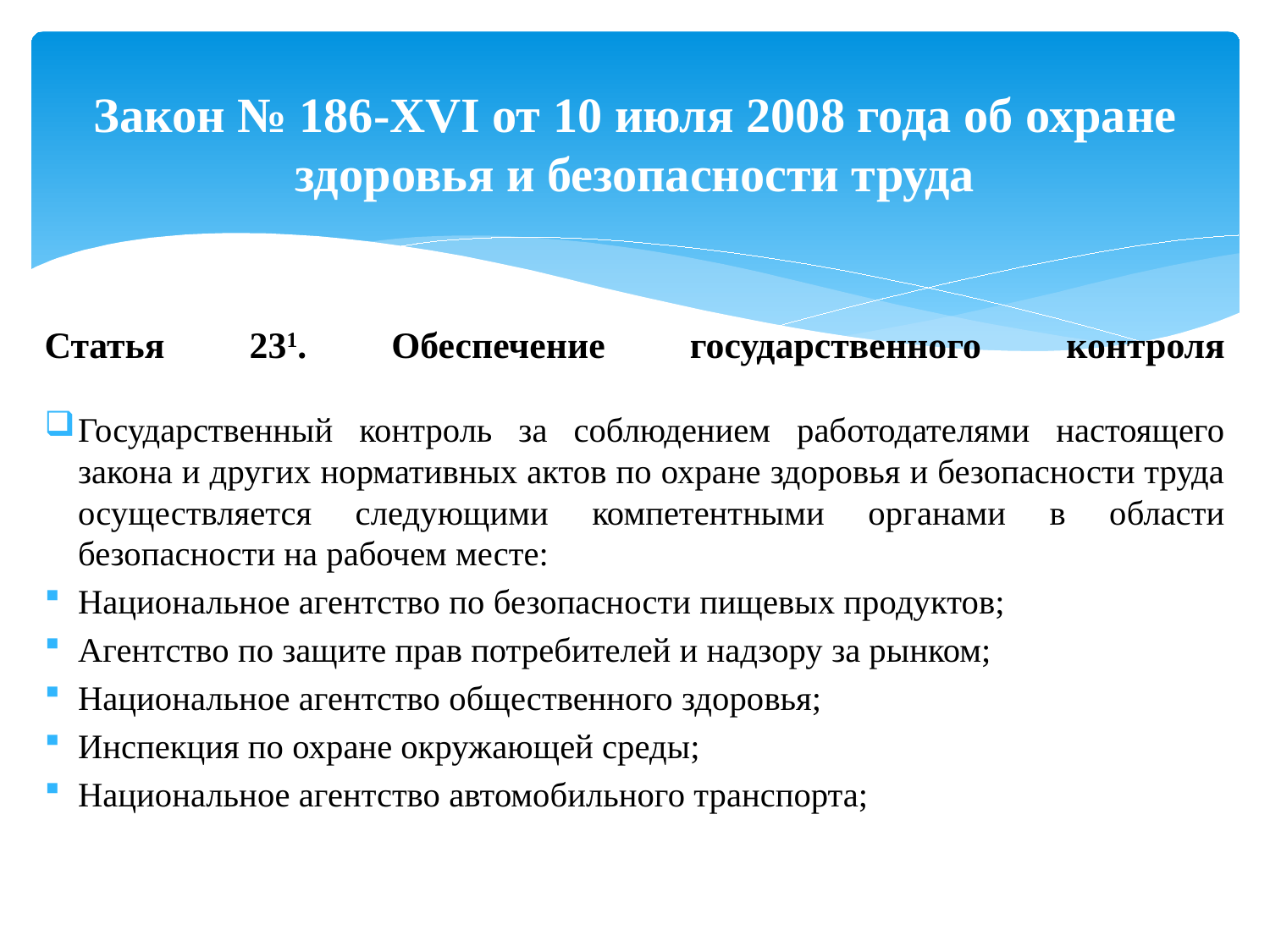

# Закон № 186-XVI от 10 июля 2008 года об охране здоровья и безопасности труда

Статья 231. Обеспечение государственного контроля
Государственный контроль за соблюдением работодателями настоящего закона и других нормативных актов по охране здоровья и безопасности труда осуществляется следующими компетентными органами в области безопасности на рабочем месте:
Национальное агентство по безопасности пищевых продуктов;
Агентство по защите прав потребителей и надзору за рынком;
Национальное агентство общественного здоровья;
Инспекция по охране окружающей среды;
Национальное агентство автомобильного транспорта;